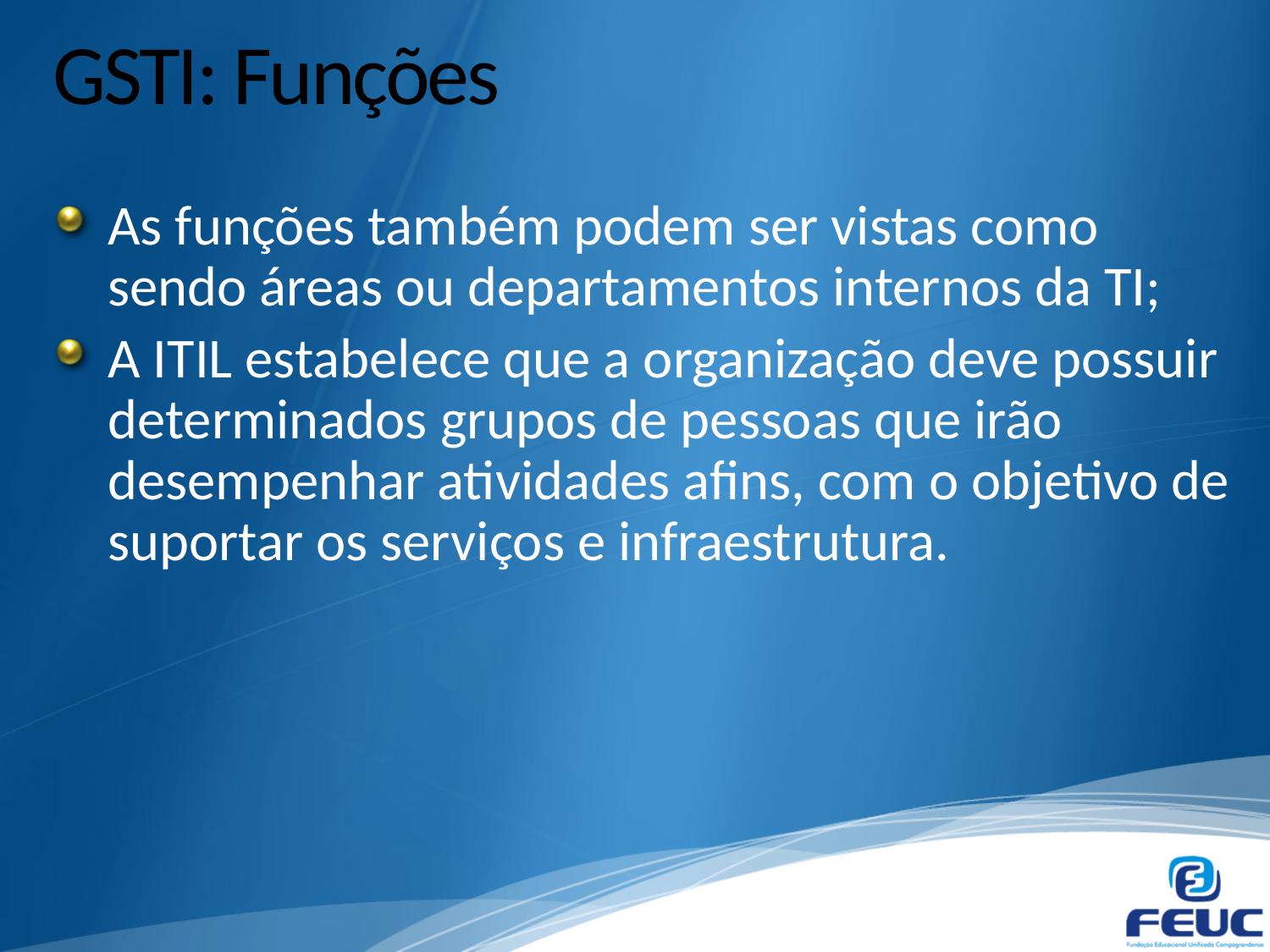

# GSTI: Funções
As funções também podem ser vistas como sendo áreas ou departamentos internos da TI;
A ITIL estabelece que a organização deve possuir determinados grupos de pessoas que irão desempenhar atividades afins, com o objetivo de suportar os serviços e infraestrutura.